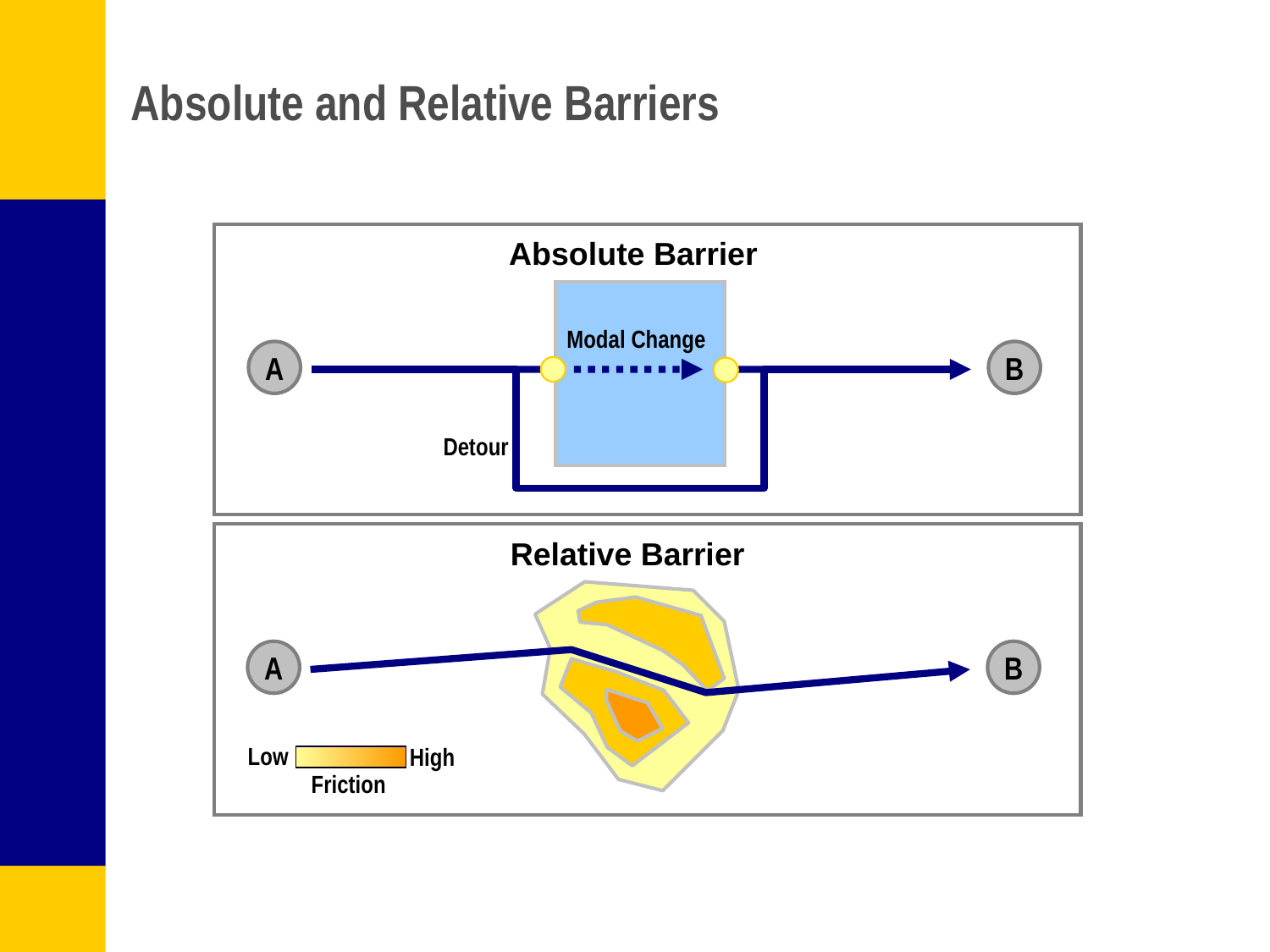

# Absolute and Relative Barriers

Absolute Barrier

Modal Change
A
B

Detour

Relative Barrier

A
B

Low
High

Friction